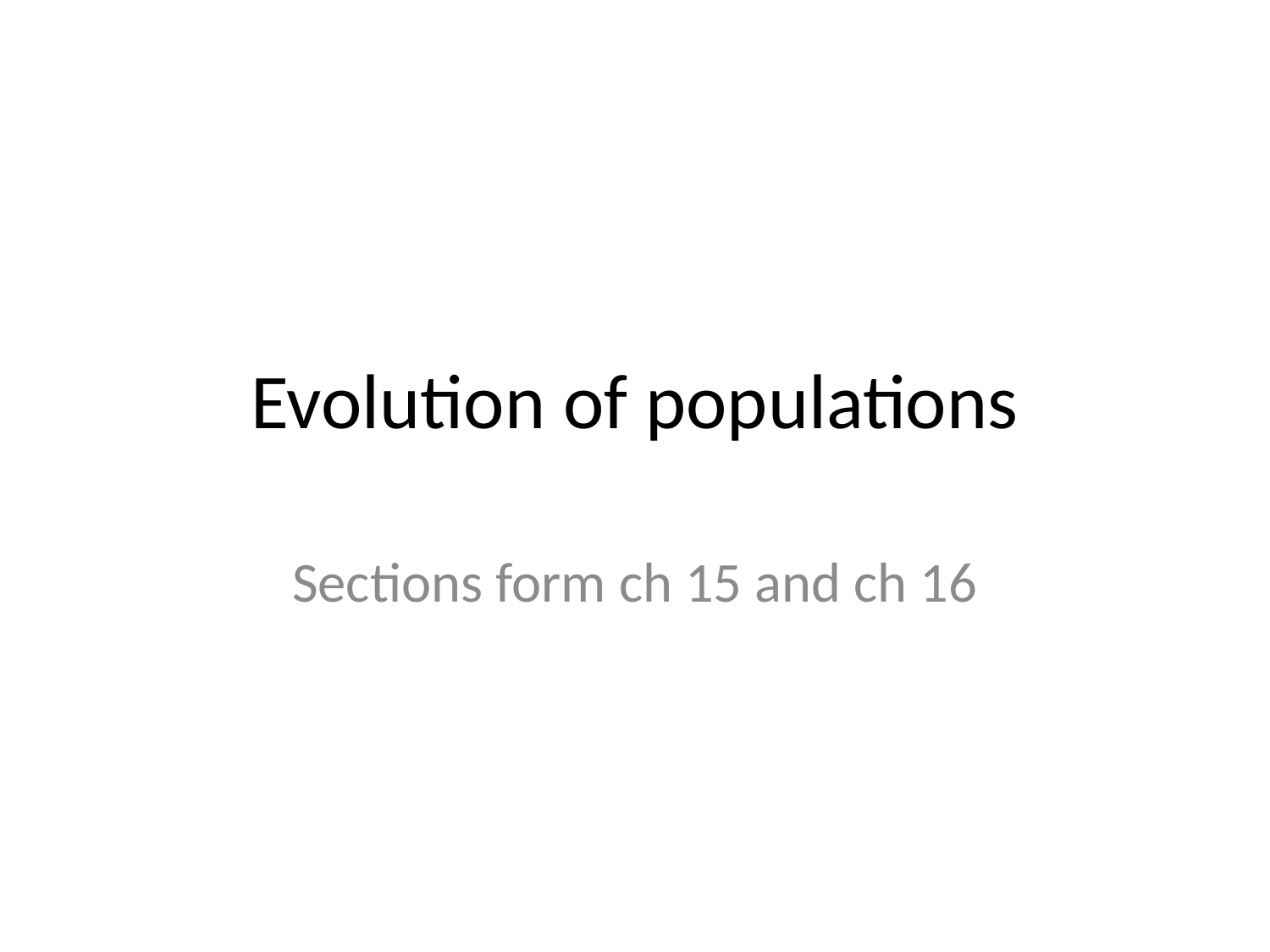

# Evolution of populations
Sections form ch 15 and ch 16